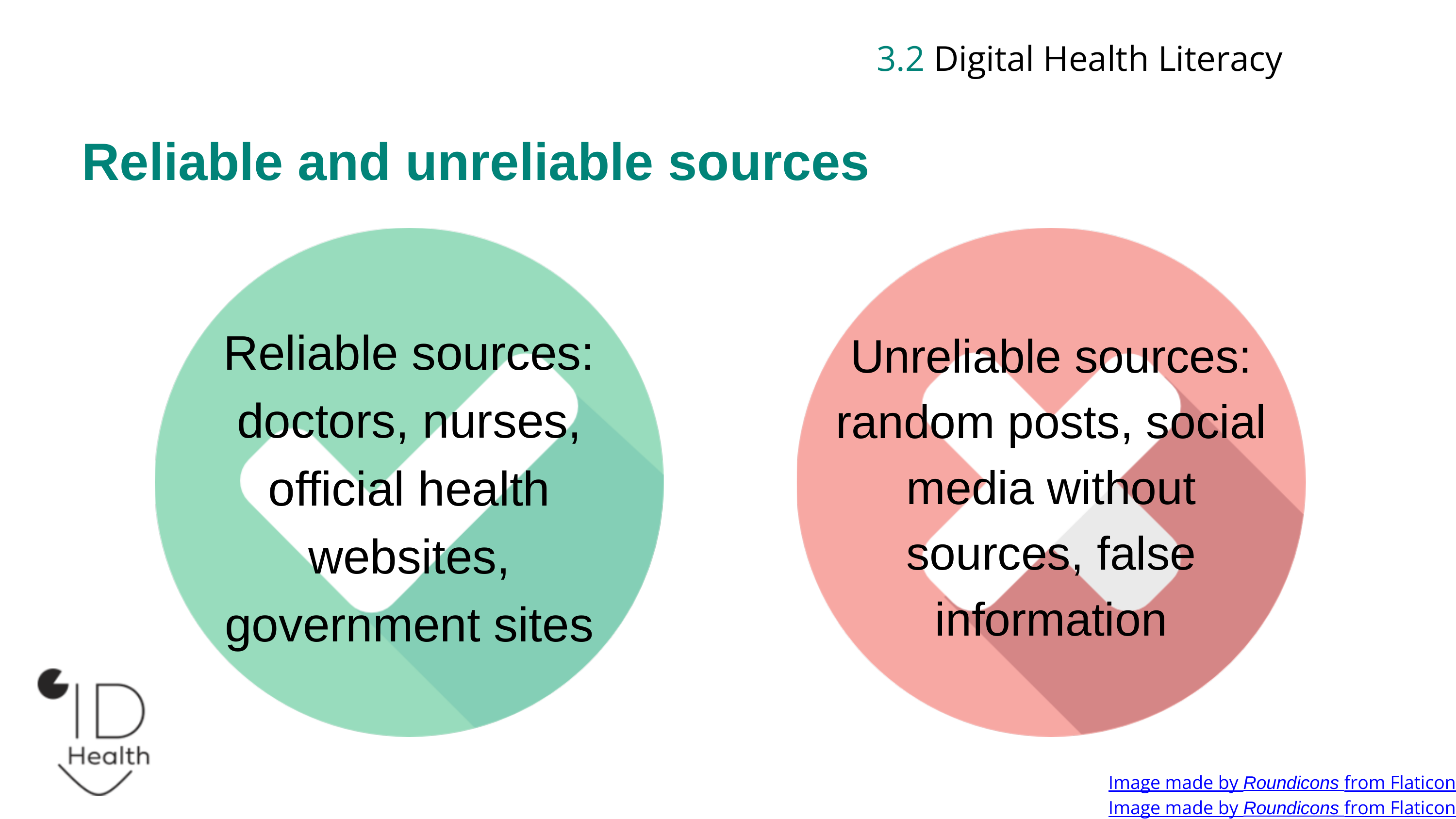

3.2 Digital Health Literacy
Reliable and unreliable sources

Reliable sources: doctors, nurses, official health websites, government sites
Unreliable sources: random posts, social media without sources, false information

Image made by Roundicons from Flaticon
Image made by Roundicons from Flaticon